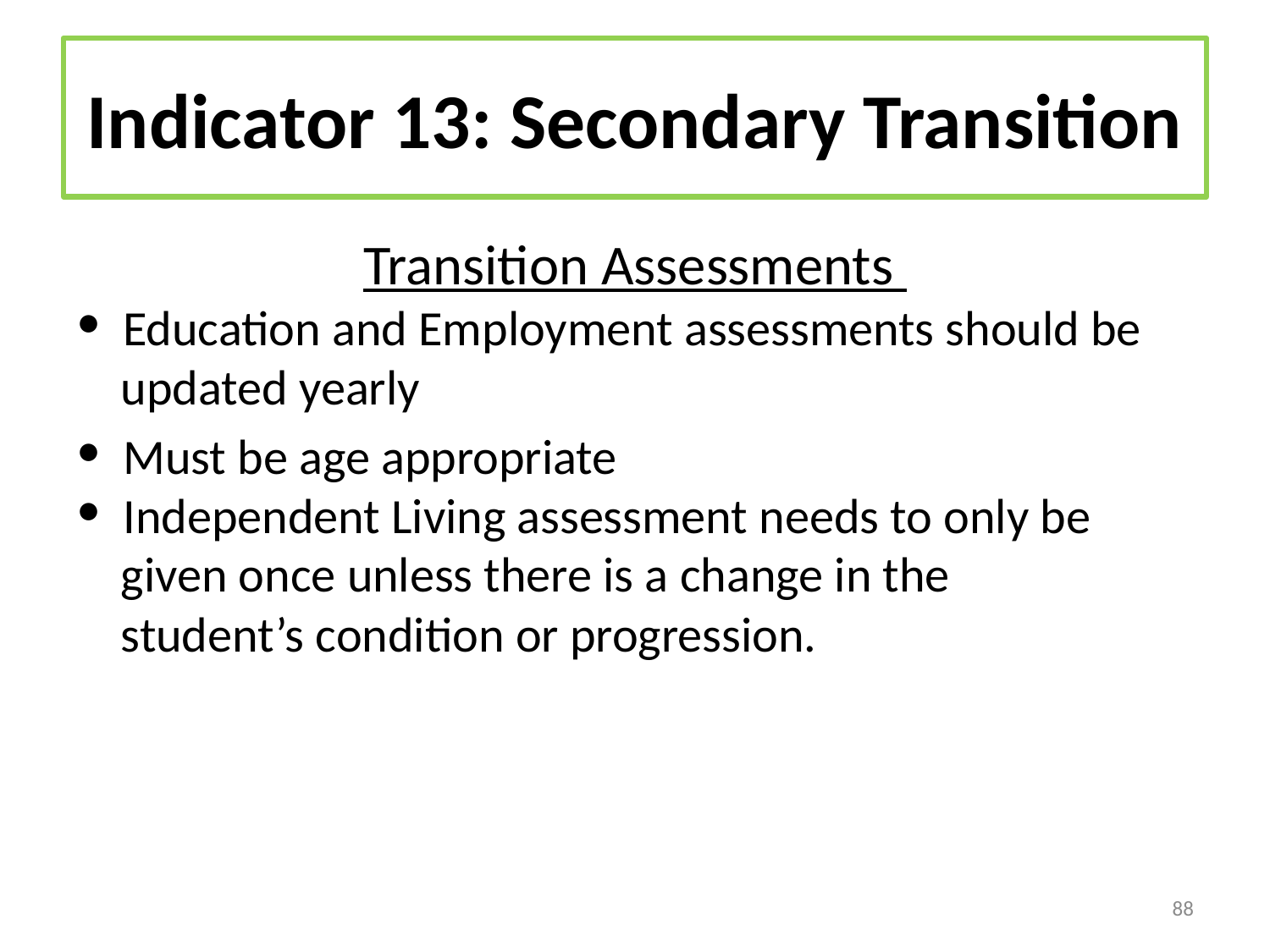

# Indicator 13: Secondary Transition
Transition Assessments
  Education and Employment assessments should be
    updated yearly
  Must be age appropriate
  Independent Living assessment needs to only be
    given once unless there is a change in the
    student’s condition or progression.
88